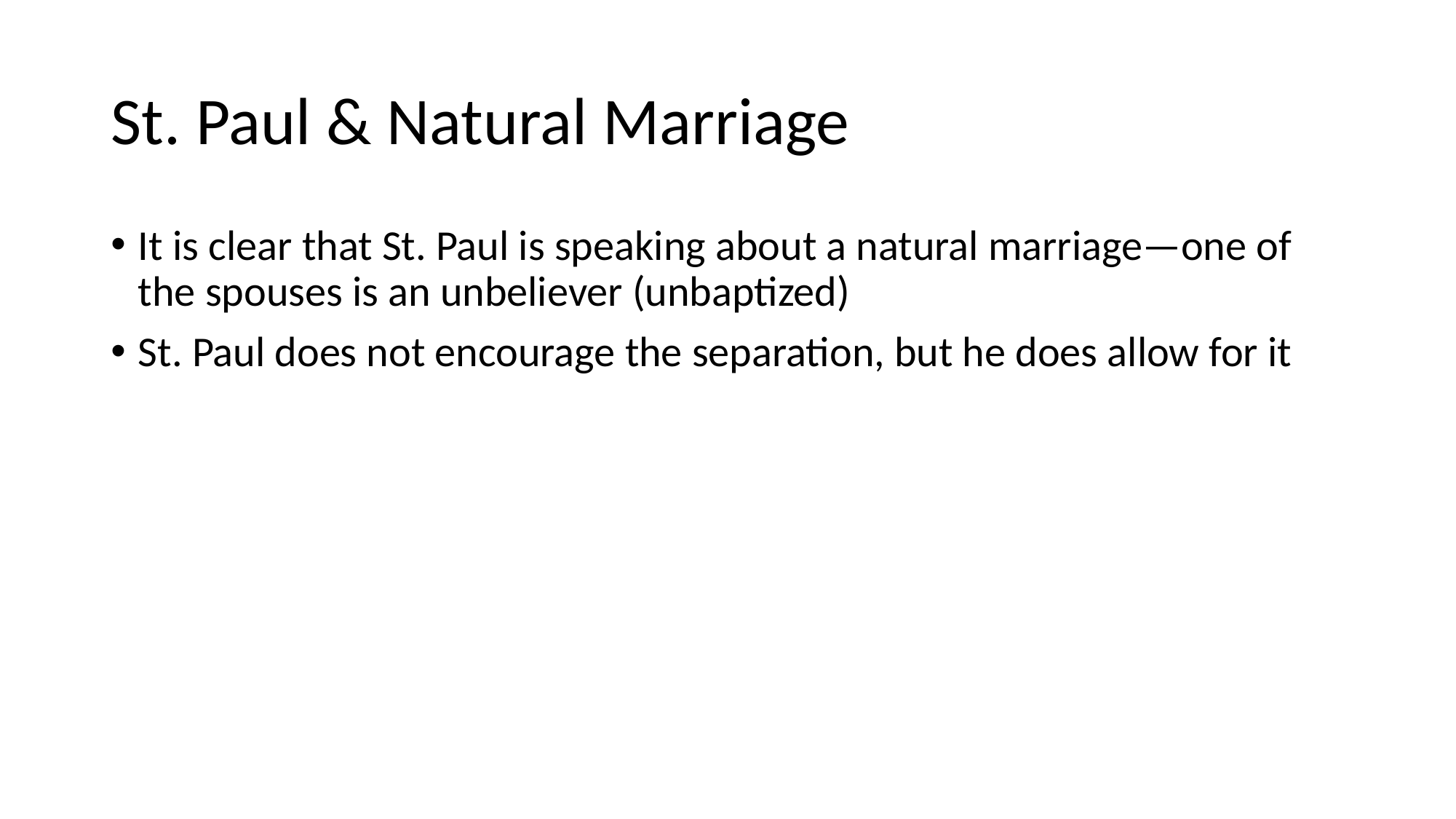

# St. Paul & Natural Marriage
It is clear that St. Paul is speaking about a natural marriage—one of the spouses is an unbeliever (unbaptized)
St. Paul does not encourage the separation, but he does allow for it